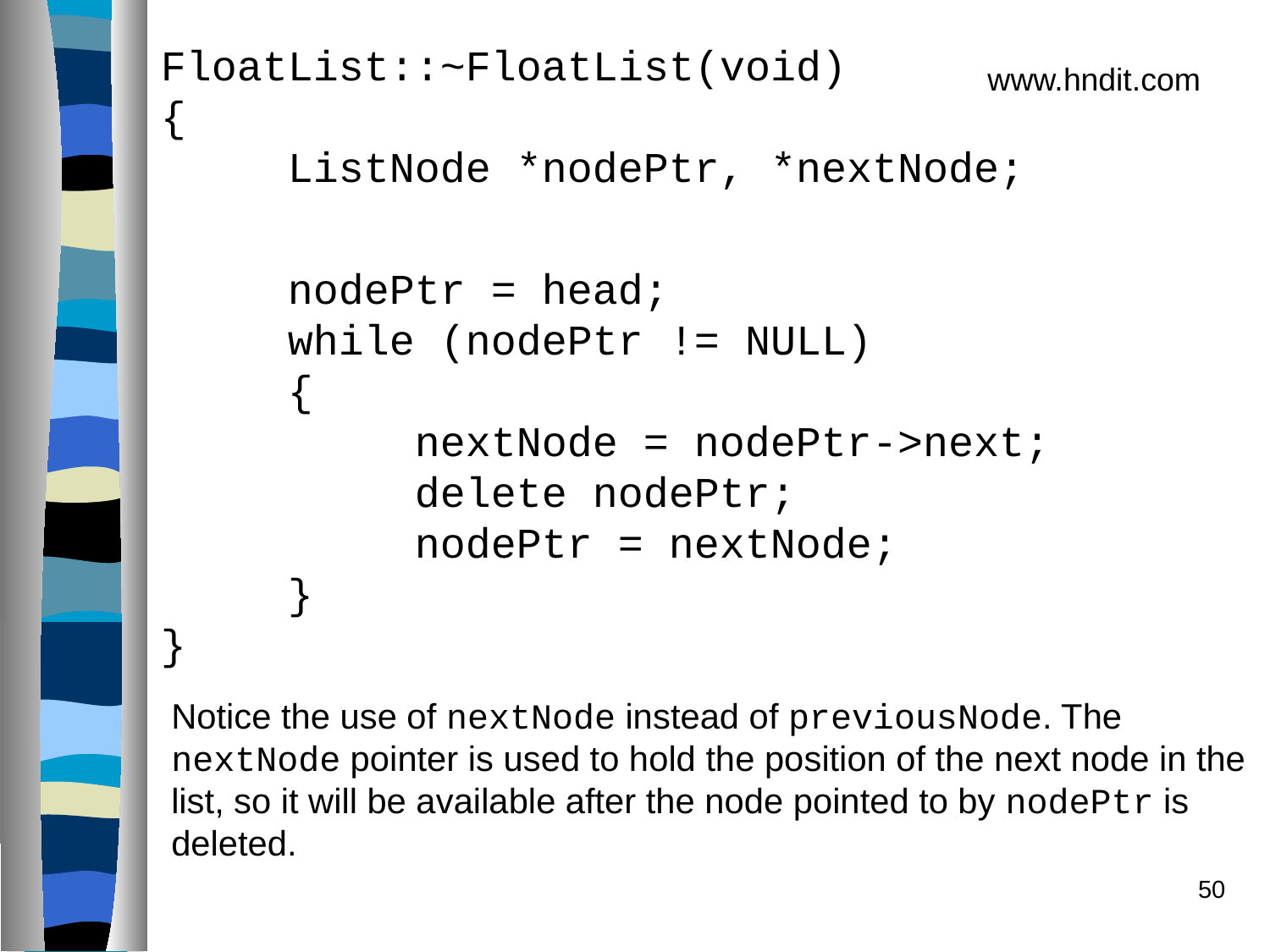

FloatList::~FloatList(void)
{
	ListNode *nodePtr, *nextNode;
 
	nodePtr = head;
	while (nodePtr != NULL)
	{
		nextNode = nodePtr->next;
		delete nodePtr;
		nodePtr = nextNode;
	}
}
www.hndit.com
Notice the use of nextNode instead of previousNode. The nextNode pointer is used to hold the position of the next node in the list, so it will be available after the node pointed to by nodePtr is deleted.
50